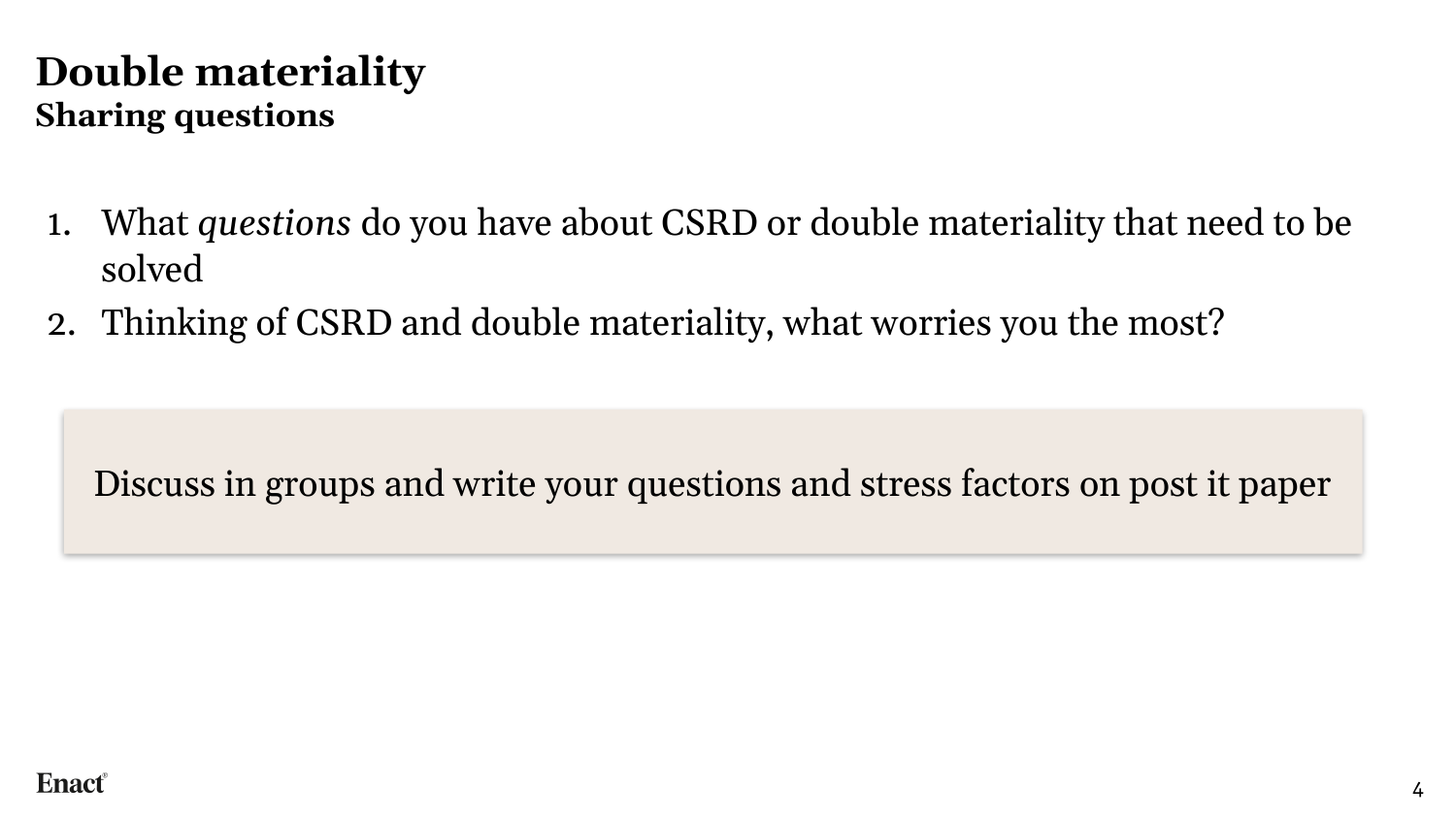

# Double materiality Sharing questions
What questions do you have about CSRD or double materiality that need to be solved
Thinking of CSRD and double materiality, what worries you the most?

Discuss in groups and write your questions and stress factors on post it paper
4